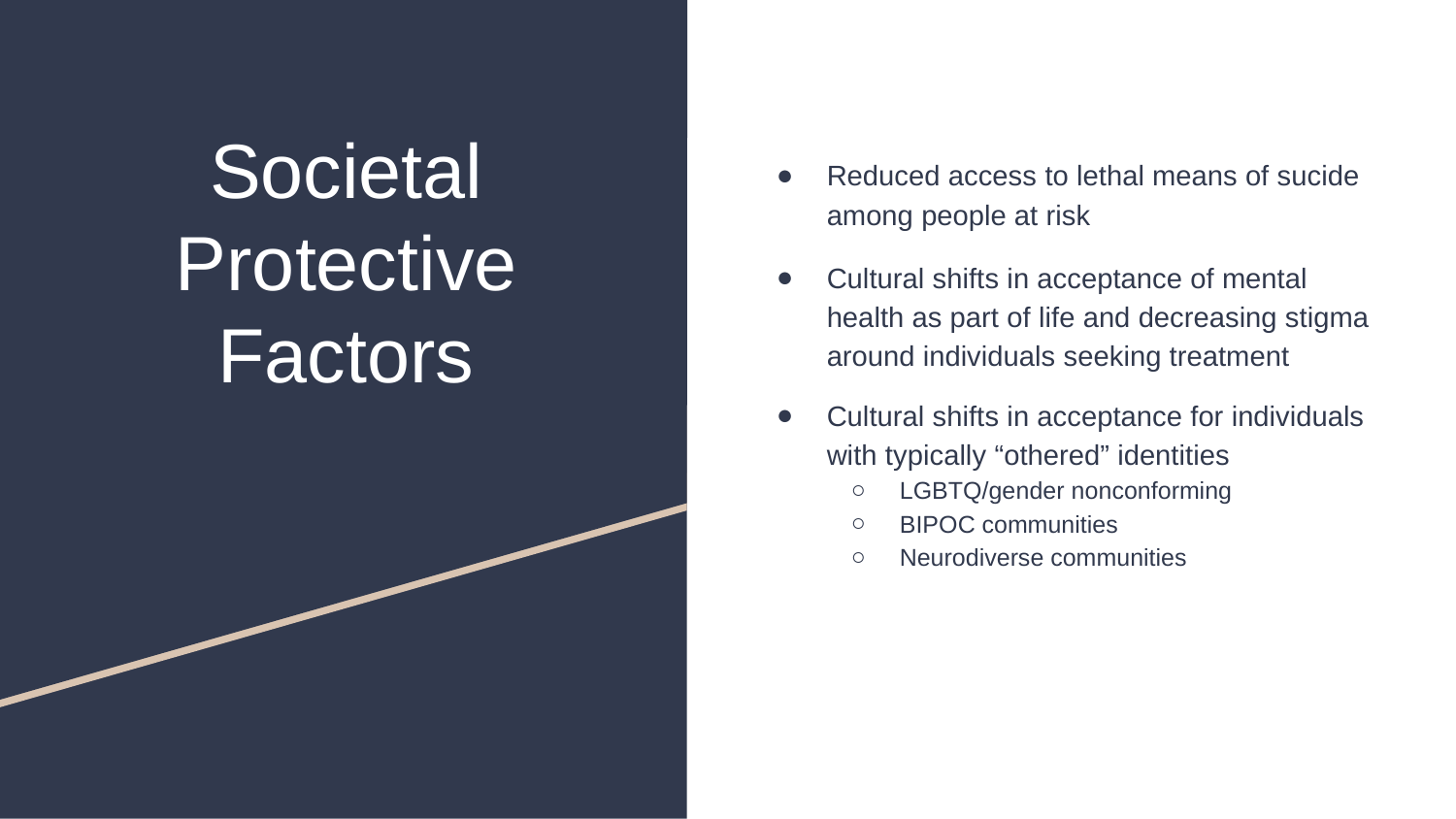

Reduced access to lethal means of sucide among people at risk
Cultural shifts in acceptance of mental health as part of life and decreasing stigma around individuals seeking treatment
Cultural shifts in acceptance for individuals with typically “othered” identities
LGBTQ/gender nonconforming
BIPOC communities
Neurodiverse communities
# Societal Protective Factors